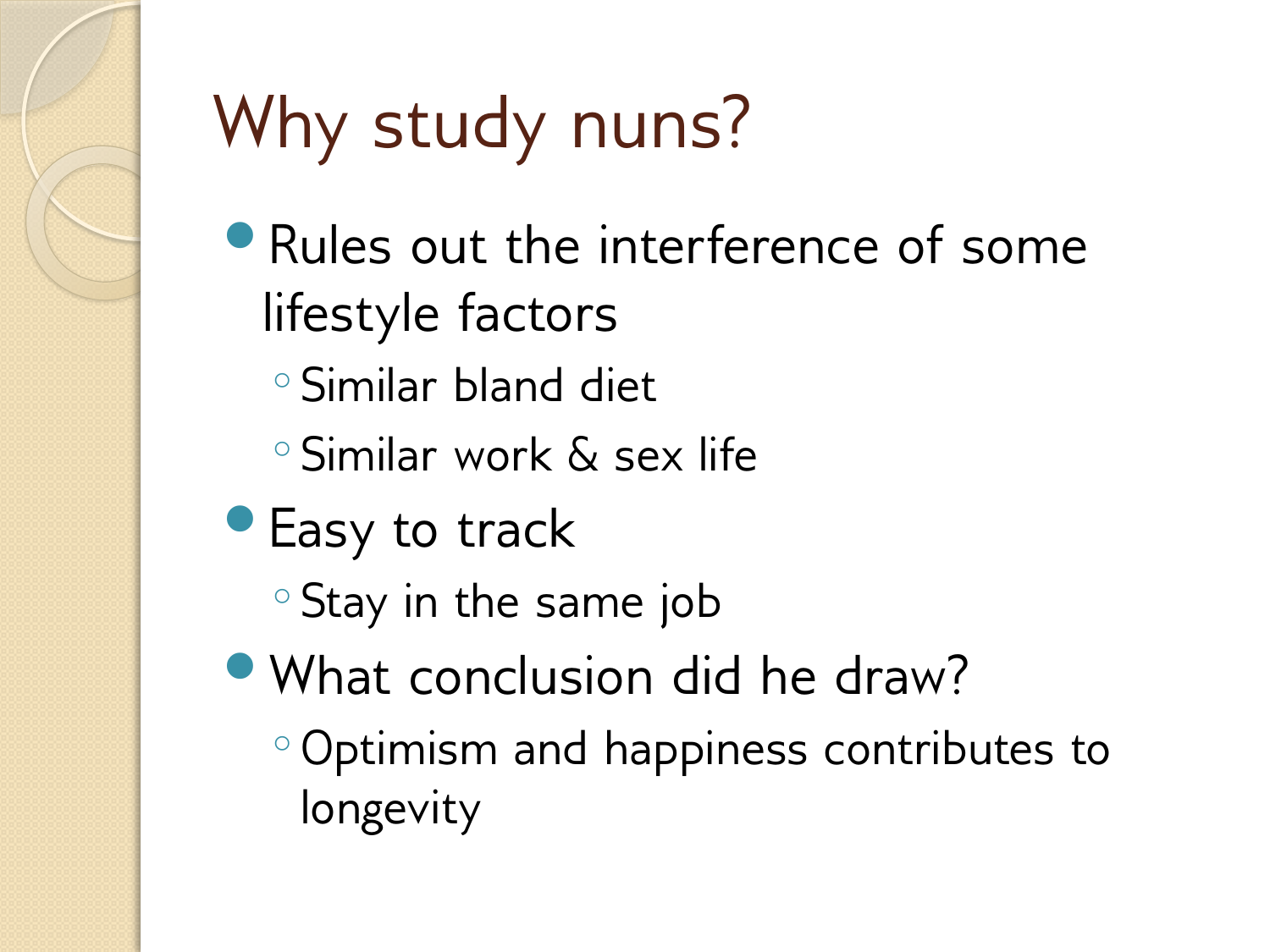

# Why study nuns?
Rules out the interference of some lifestyle factors
Similar bland diet
Similar work & sex life
Easy to track
Stay in the same job
What conclusion did he draw?
Optimism and happiness contributes to longevity